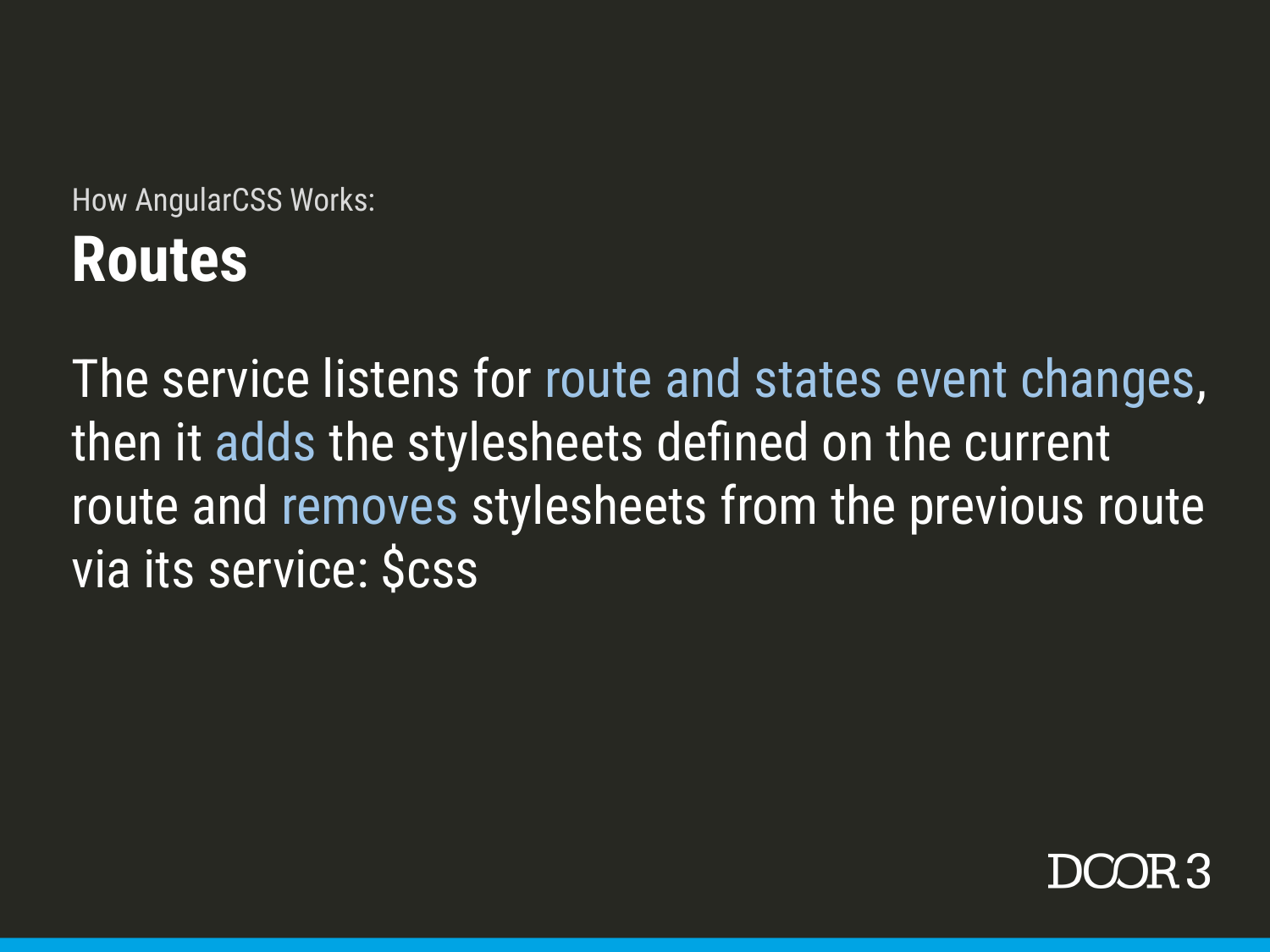

How AngularCSS Works:
Routes
The service listens for route and states event changes, then it adds the stylesheets defined on the current route and removes stylesheets from the previous route via its service: $css